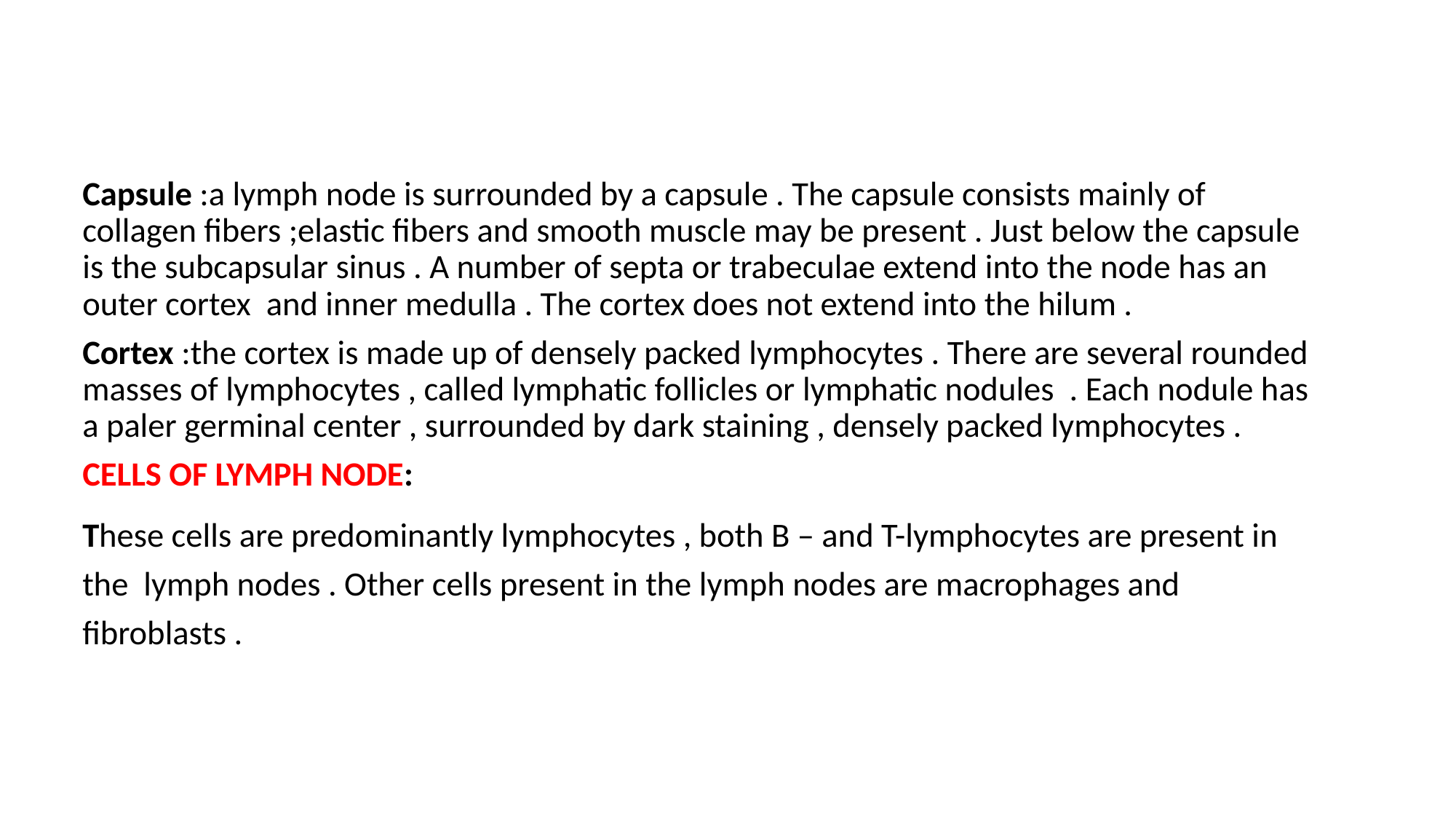

Capsule :a lymph node is surrounded by a capsule . The capsule consists mainly of collagen fibers ;elastic fibers and smooth muscle may be present . Just below the capsule is the subcapsular sinus . A number of septa or trabeculae extend into the node has an  outer cortex  and inner medulla . The cortex does not extend into the hilum .
Cortex :the cortex is made up of densely packed lymphocytes . There are several rounded masses of lymphocytes , called lymphatic follicles or lymphatic nodules  . Each nodule has a paler germinal center , surrounded by dark staining , densely packed lymphocytes .
CELLS OF LYMPH NODE:
These cells are predominantly lymphocytes , both B – and T-lymphocytes are present in the  lymph nodes . Other cells present in the lymph nodes are macrophages and fibroblasts .